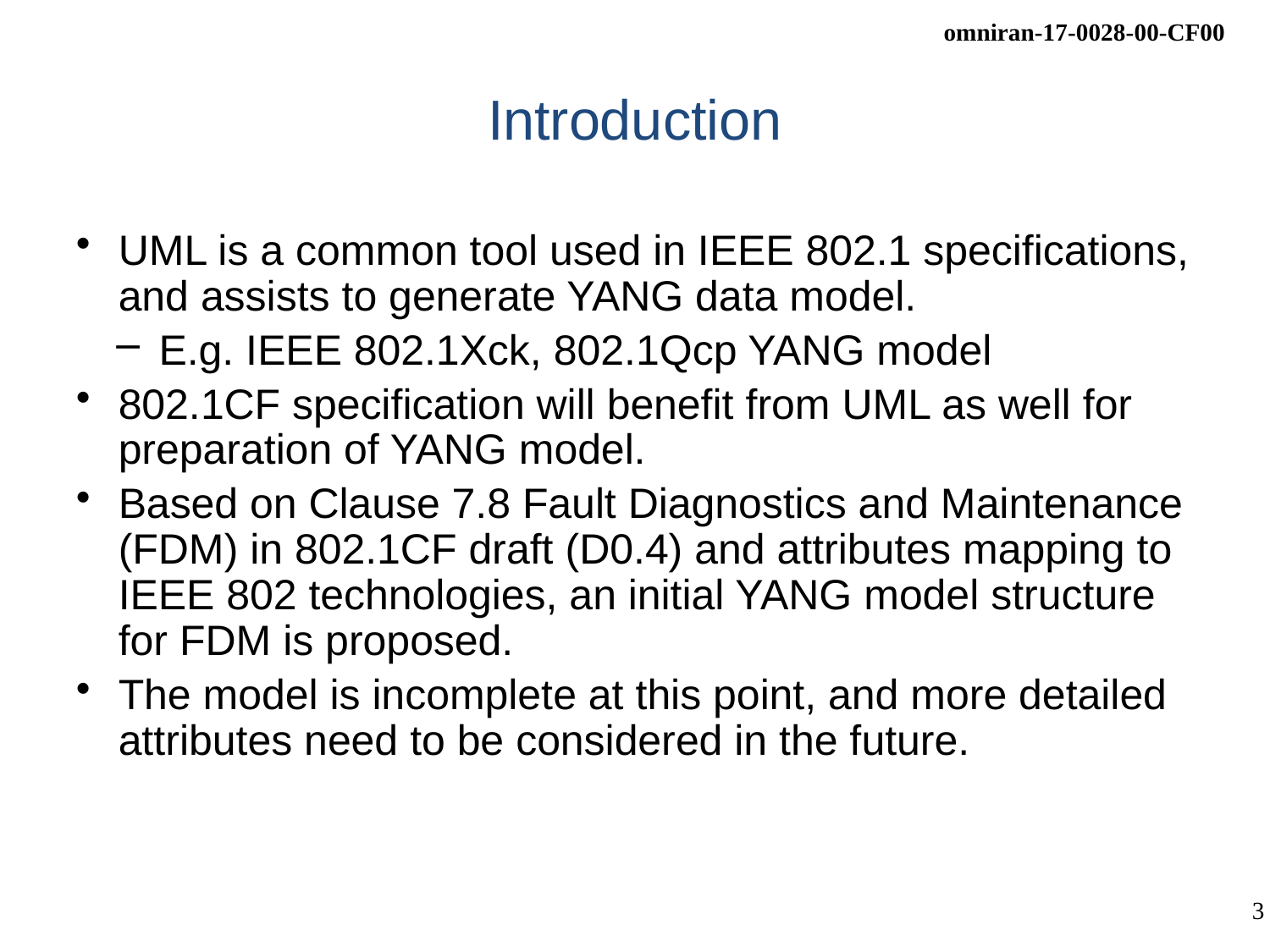

# Introduction
UML is a common tool used in IEEE 802.1 specifications, and assists to generate YANG data model.
E.g. IEEE 802.1Xck, 802.1Qcp YANG model
802.1CF specification will benefit from UML as well for preparation of YANG model.
Based on Clause 7.8 Fault Diagnostics and Maintenance (FDM) in 802.1CF draft (D0.4) and attributes mapping to IEEE 802 technologies, an initial YANG model structure for FDM is proposed.
The model is incomplete at this point, and more detailed attributes need to be considered in the future.